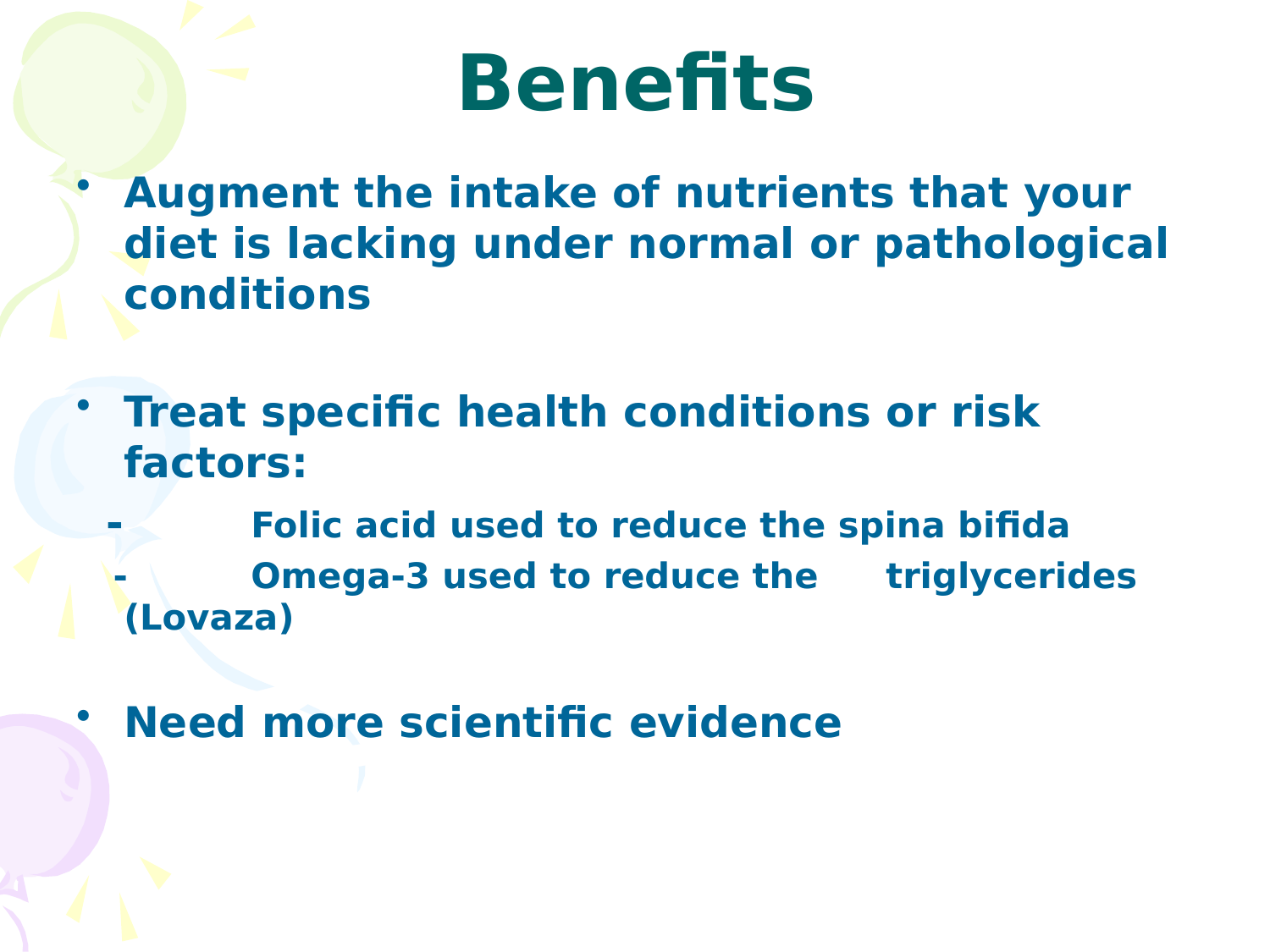

# Benefits
Augment the intake of nutrients that your diet is lacking under normal or pathological conditions

Treat specific health conditions or risk factors:
  - 	Folic acid used to reduce the spina bifida
   -	Omega-3 used to reduce the 	triglycerides (Lovaza)

Need more scientific evidence